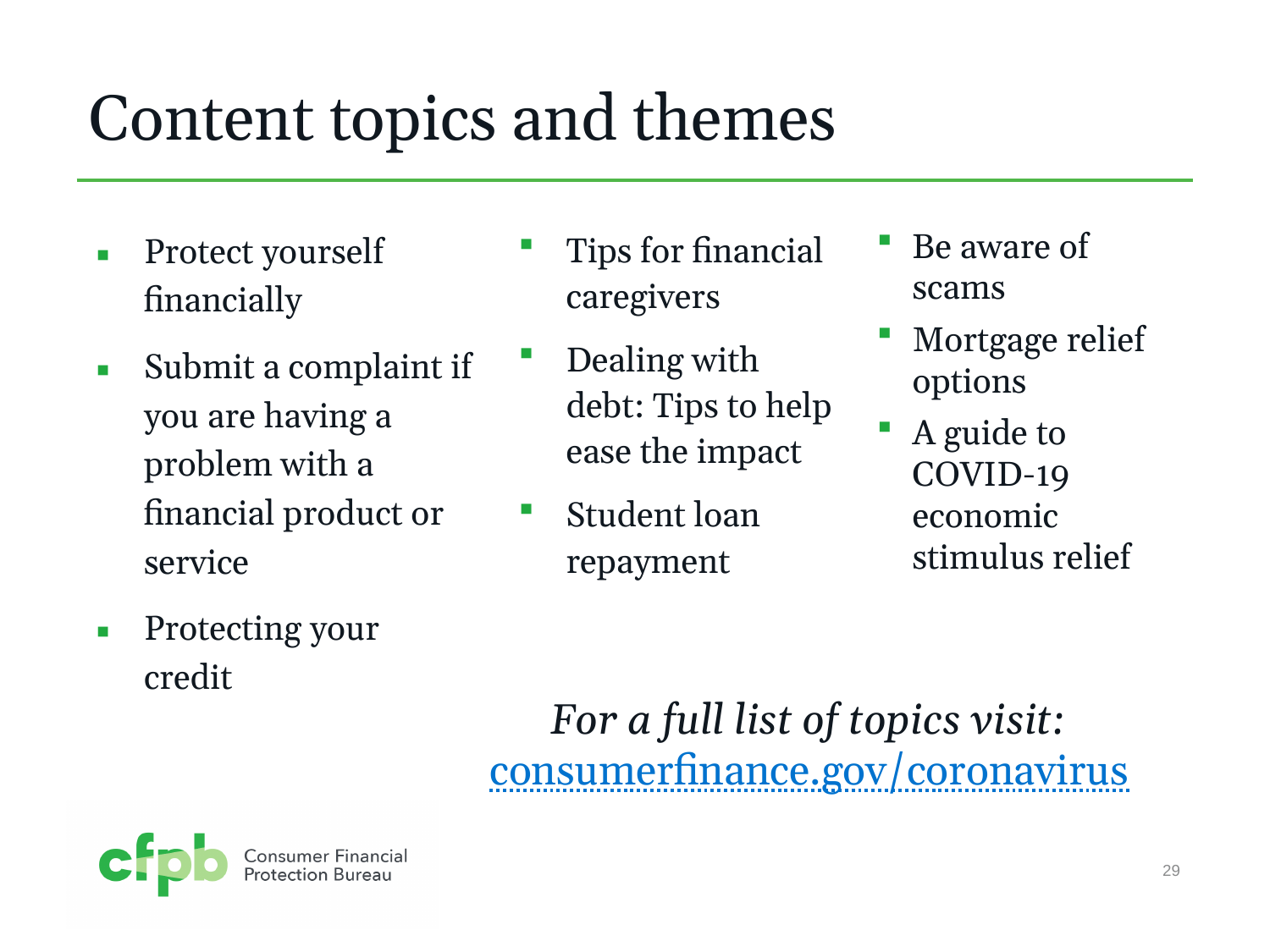

# Content topics and themes
Protect yourself financially
Submit a complaint if you are having a problem with a financial product or service
Protecting your credit

Tips for financial caregivers
Dealing with debt: Tips to help ease the impact
Student loan repayment

Be aware of scams
Mortgage relief options
A guide to COVID-19 economic stimulus relief
For a full list of topics visit: consumerfinance.gov/coronavirus
29